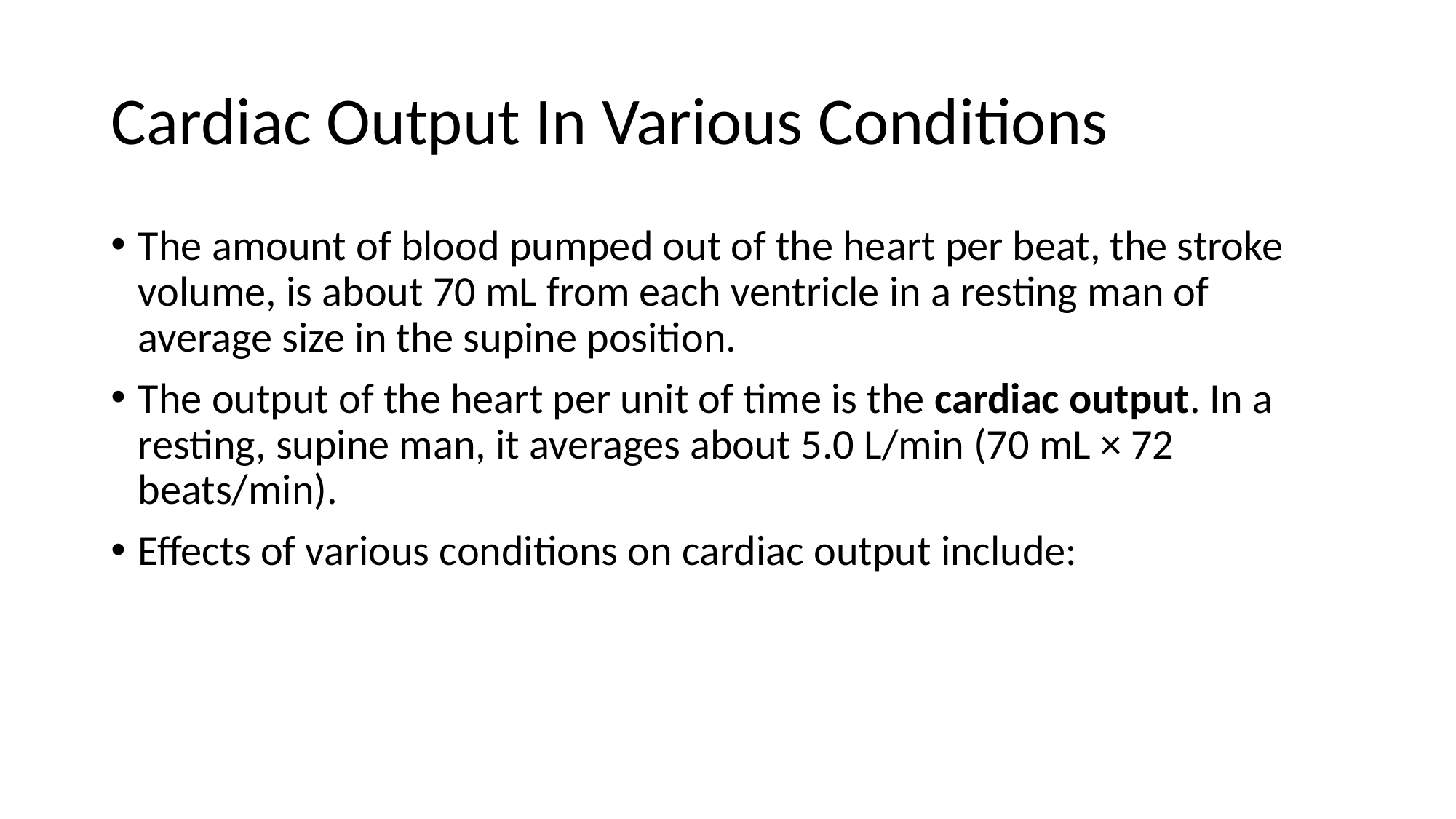

# Cardiac Output In Various Conditions
The amount of blood pumped out of the heart per beat, the stroke volume, is about 70 mL from each ventricle in a resting man of average size in the supine position.
The output of the heart per unit of time is the cardiac output. In a resting, supine man, it averages about 5.0 L/min (70 mL × 72 beats/min).
Effects of various conditions on cardiac output include: